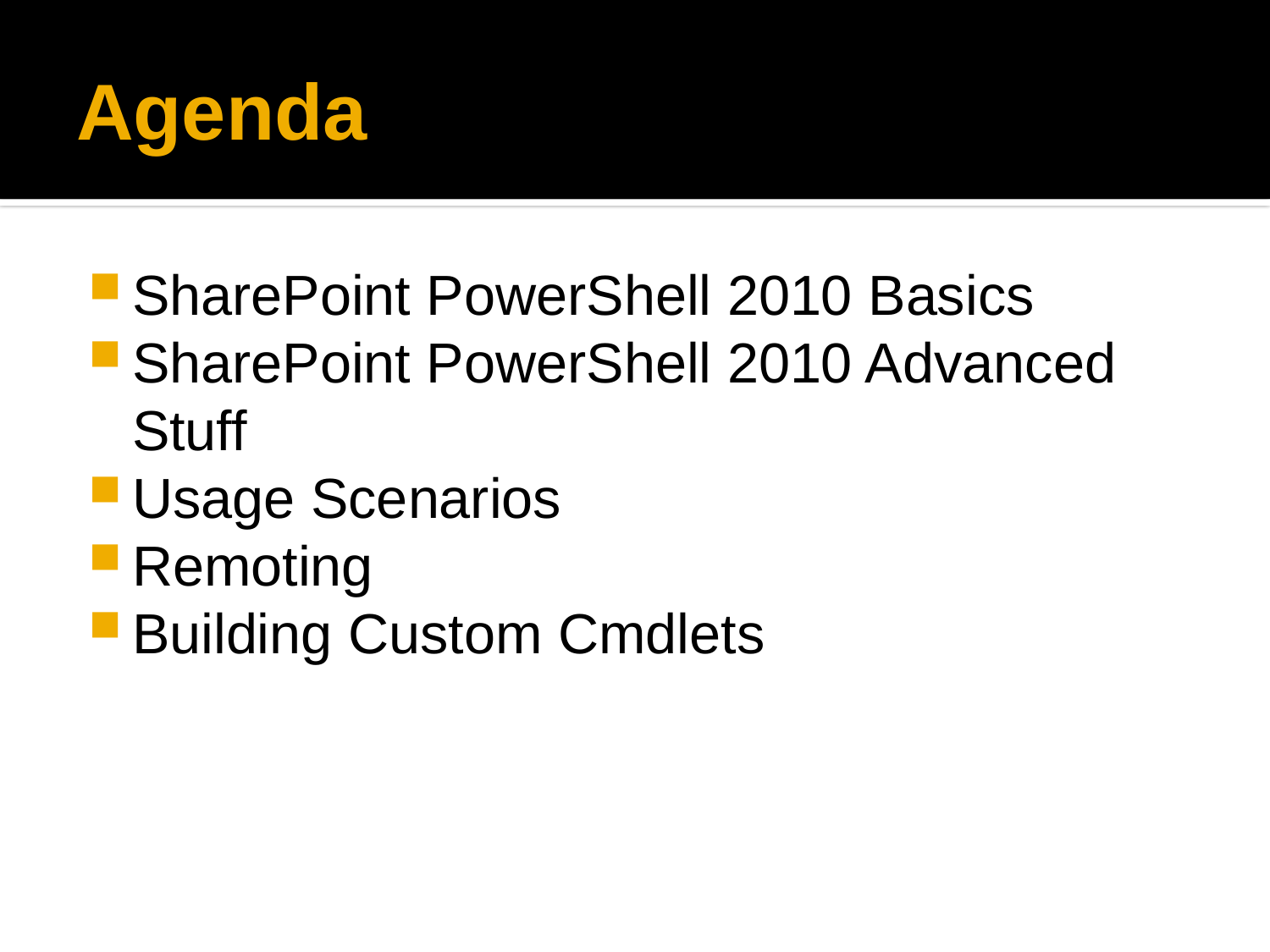

# Agenda
SharePoint PowerShell 2010 Basics
SharePoint PowerShell 2010 Advanced Stuff
Usage Scenarios
Remoting
Building Custom Cmdlets